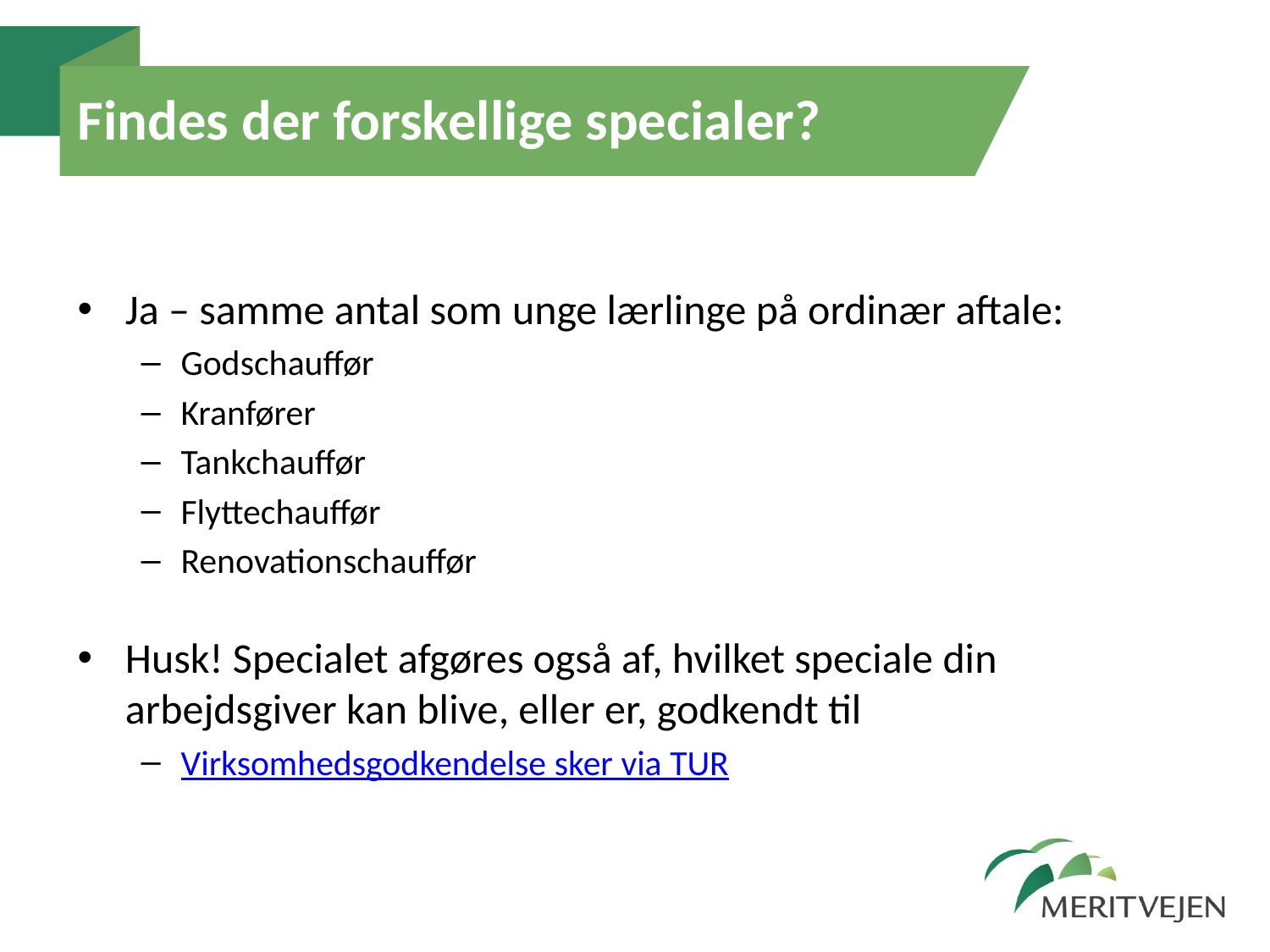

# Findes der forskellige specialer?
Ja – samme antal som unge lærlinge på ordinær aftale:
Godschauffør
Kranfører
Tankchauffør
Flyttechauffør
Renovationschauffør
Husk! Specialet afgøres også af, hvilket speciale din arbejdsgiver kan blive, eller er, godkendt til
Virksomhedsgodkendelse sker via TUR